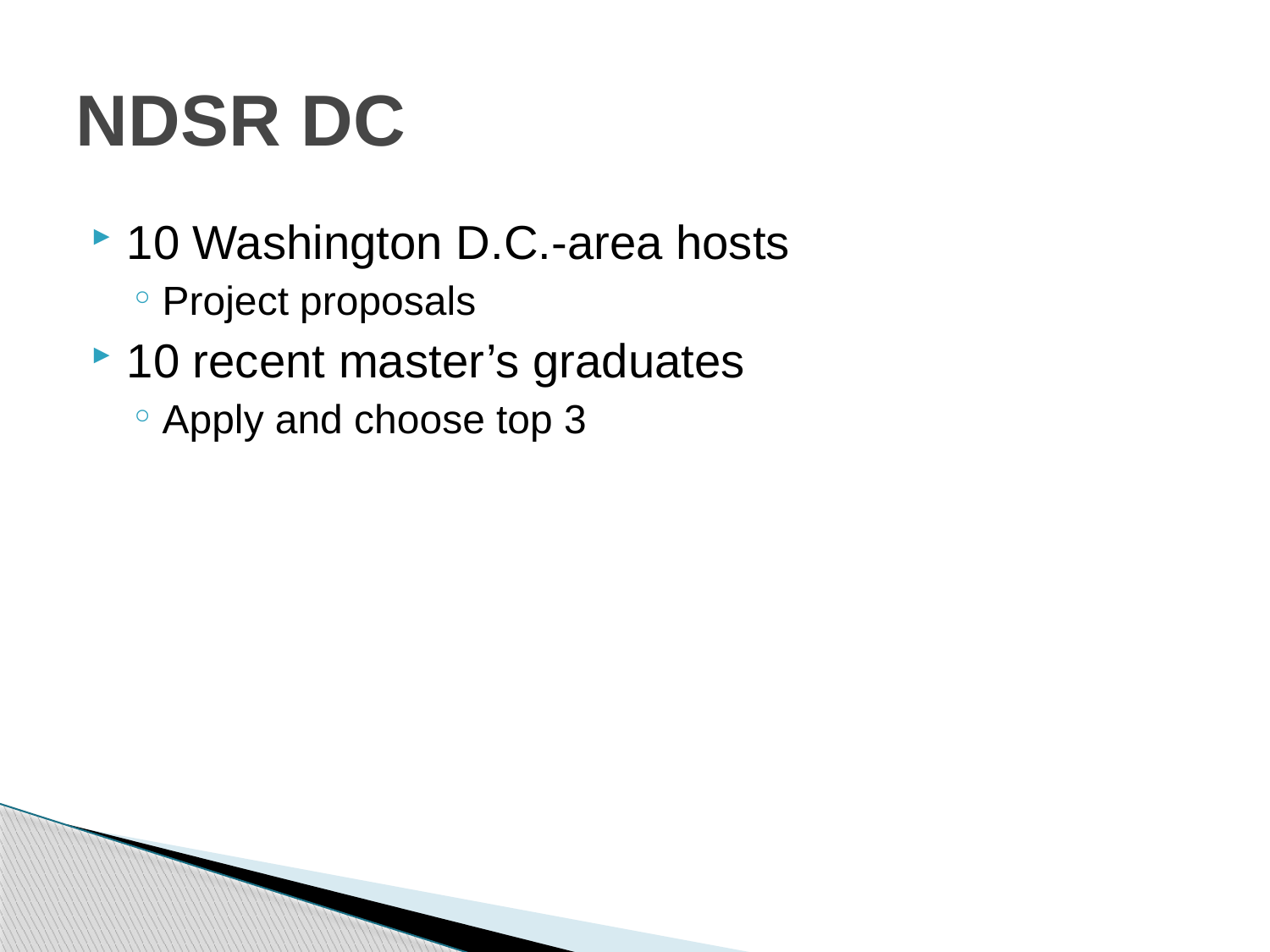

# NDSR DC
10 Washington D.C.-area hosts
Project proposals
10 recent master’s graduates
Apply and choose top 3